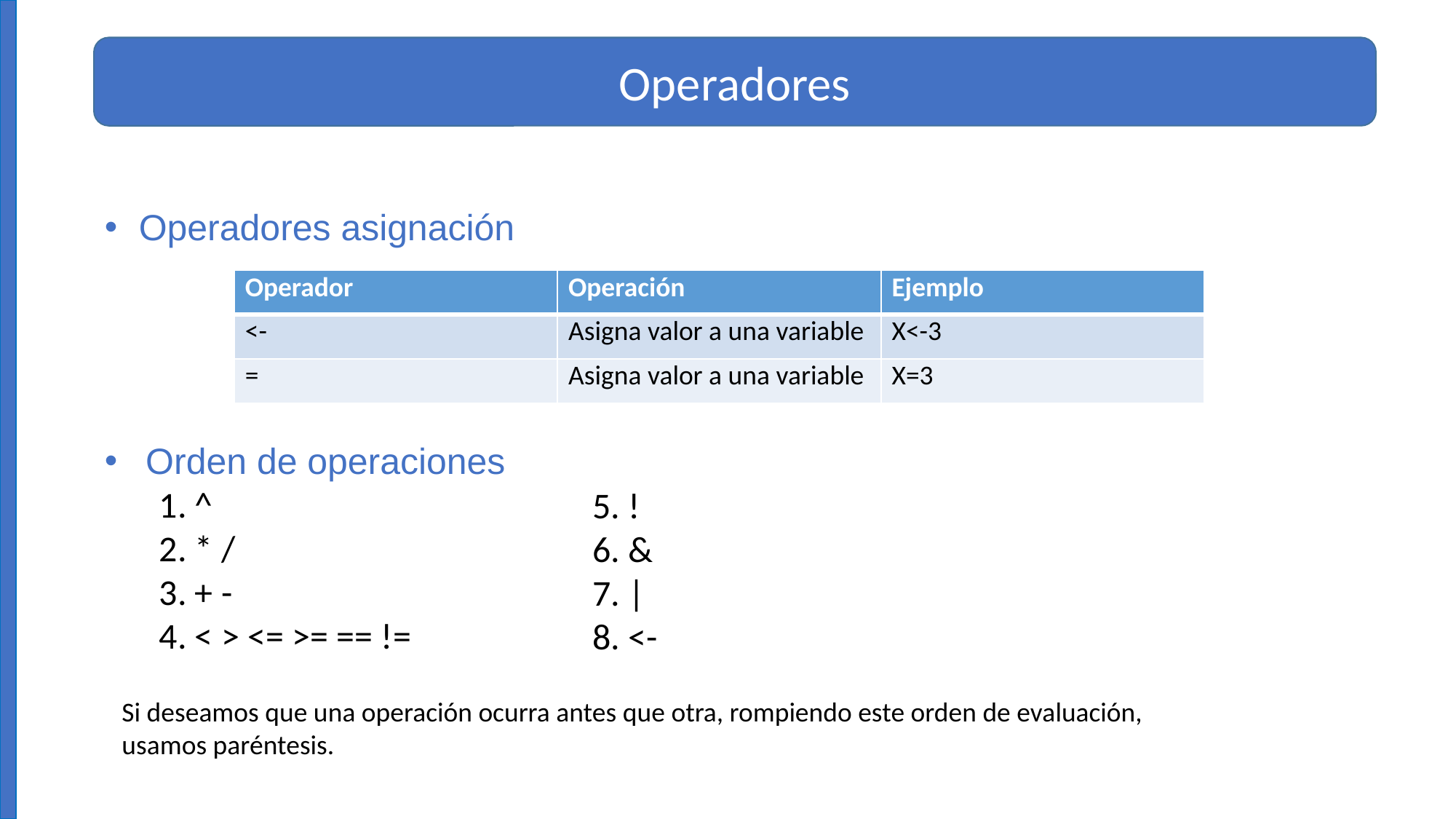

Operadores
Operadores asignación
| Operador | Operación | Ejemplo |
| --- | --- | --- |
| <- | Asigna valor a una variable | X<-3 |
| = | Asigna valor a una variable | X=3 |
Orden de operaciones
1. ^
2. * /
3. + -
4. < > <= >= == !=
5. !
6. &
7. |
8. <-
Si deseamos que una operación ocurra antes que otra, rompiendo este orden de evaluación, usamos paréntesis.